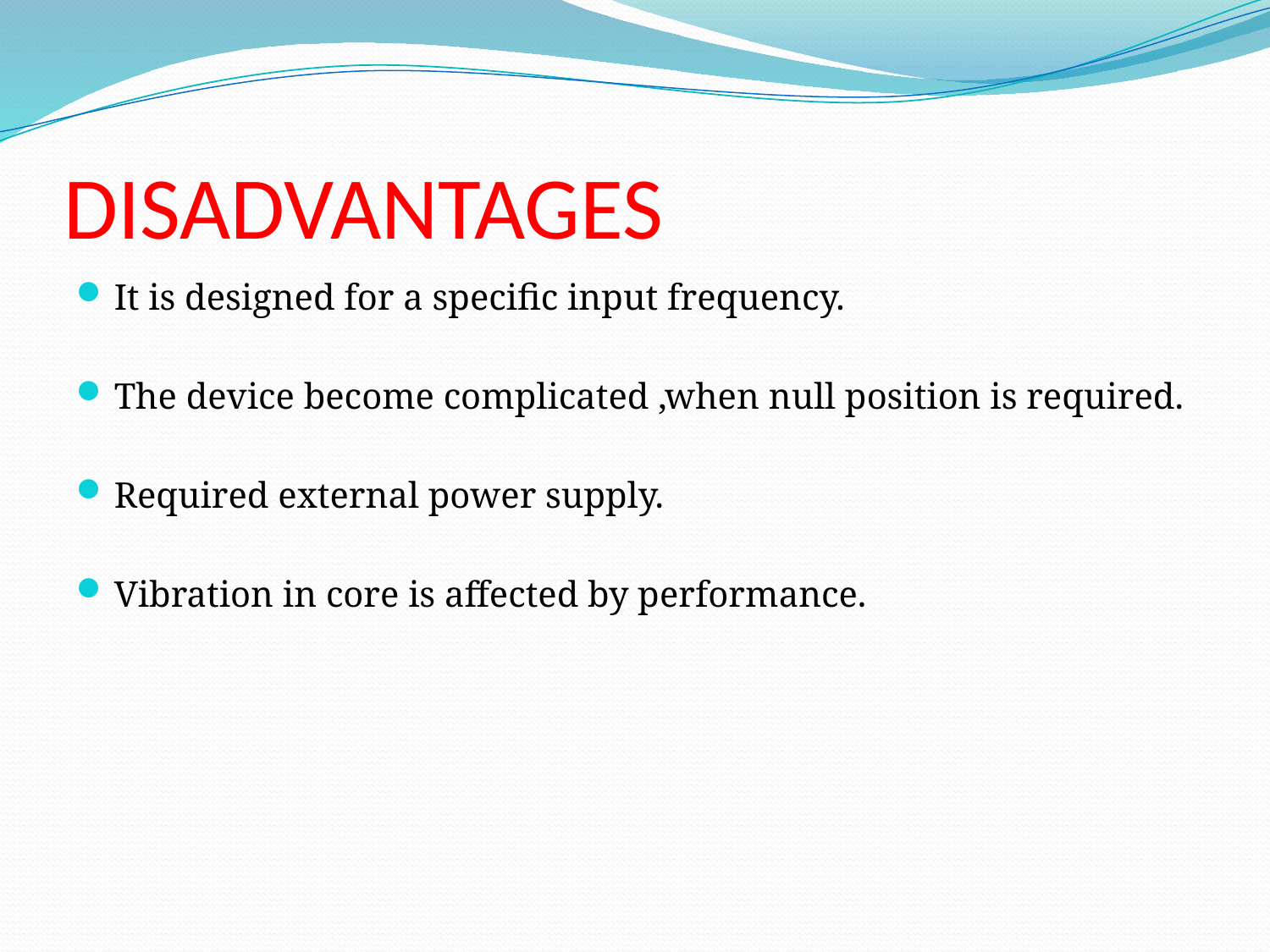

# DISADVANTAGES
It is designed for a specific input frequency.

The device become complicated ,when null position is required.

Required external power supply.

Vibration in core is affected by performance.